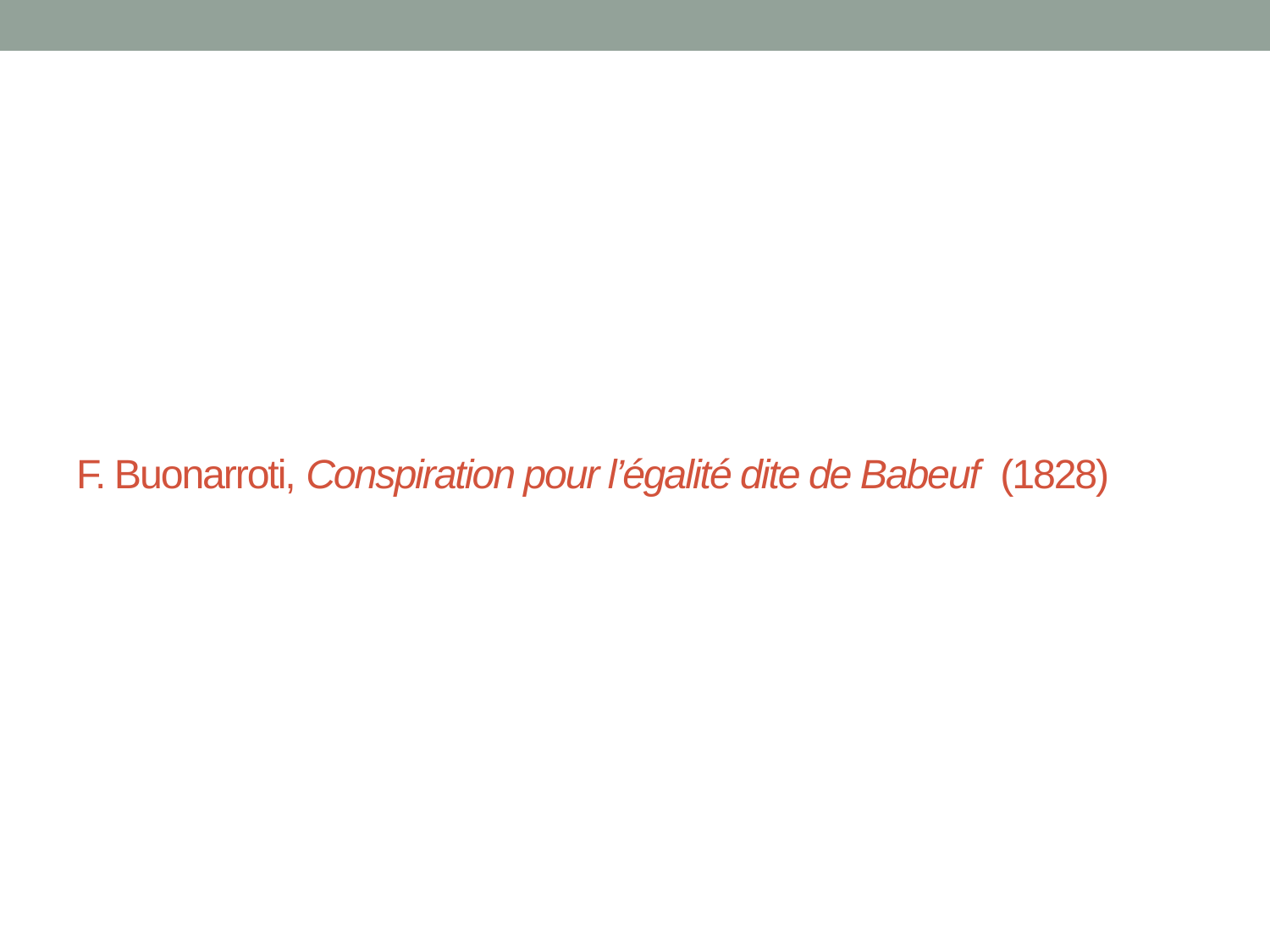

# F. Buonarroti, Conspiration pour l’égalité dite de Babeuf  (1828)